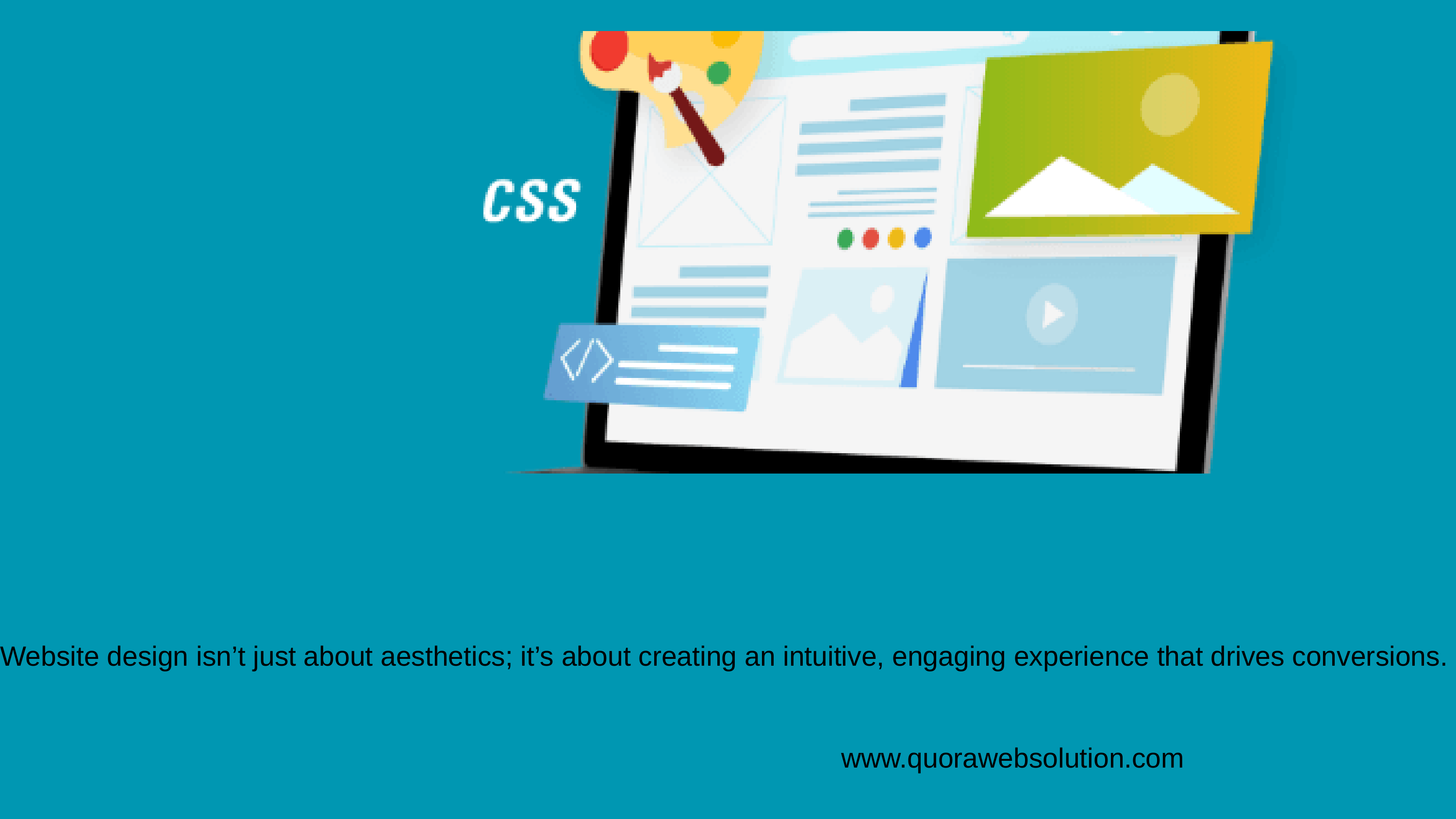

Website design isn’t just about aesthetics; it’s about creating an intuitive, engaging experience that drives conversions.
www.quorawebsolution.com